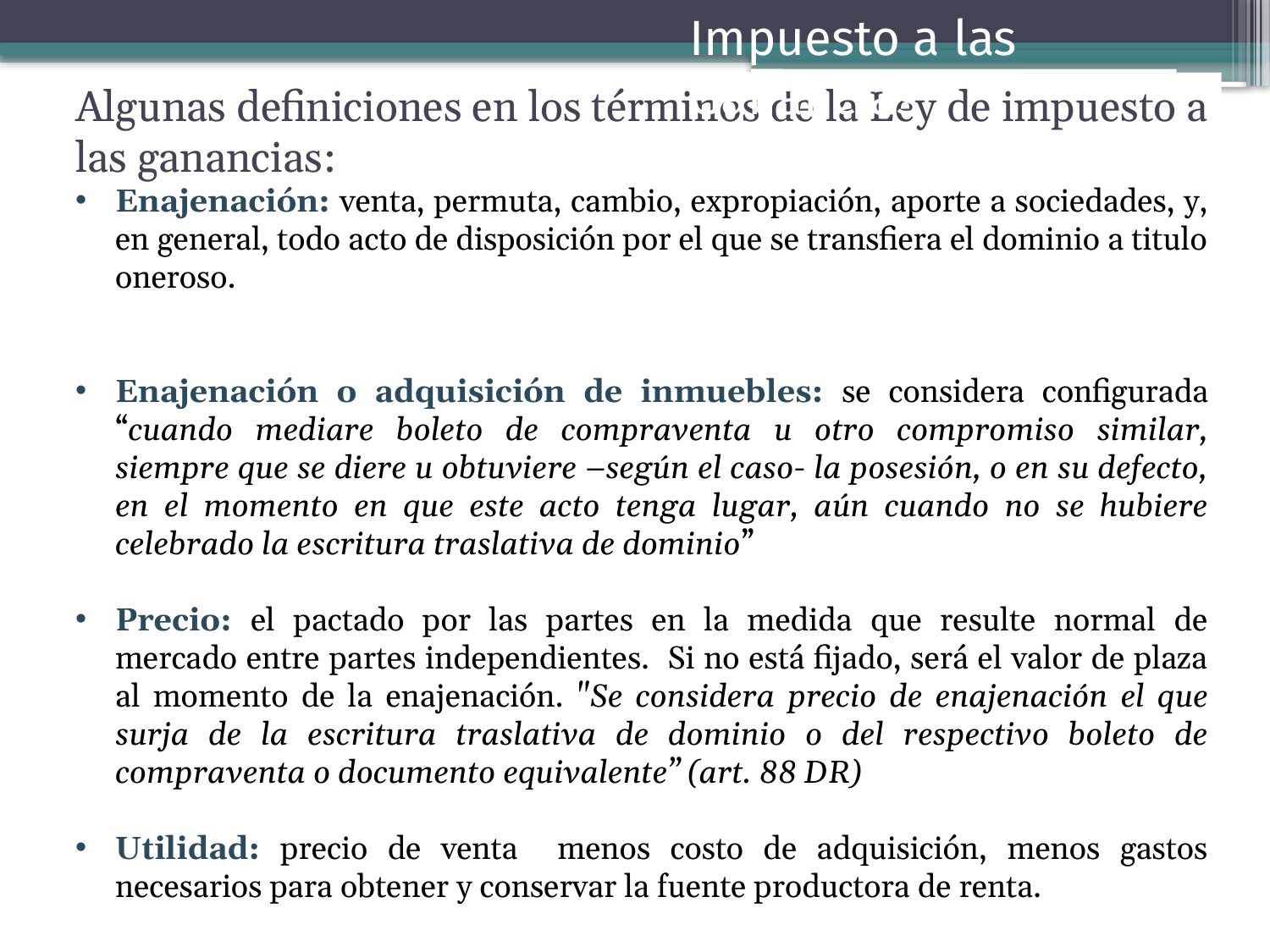

Impuesto a las Ganancias
Algunas definiciones en los términos de la Ley de impuesto a las ganancias:
Enajenación: venta, permuta, cambio, expropiación, aporte a sociedades, y, en general, todo acto de disposición por el que se transfiera el dominio a titulo oneroso.

Enajenación o adquisición de inmuebles: se considera configurada “cuando mediare boleto de compraventa u otro compromiso similar, siempre que se diere u obtuviere –según el caso- la posesión, o en su defecto, en el momento en que este acto tenga lugar, aún cuando no se hubiere celebrado la escritura traslativa de dominio”

Precio: el pactado por las partes en la medida que resulte normal de mercado entre partes independientes.  Si no está fijado, será el valor de plaza al momento de la enajenación. "Se considera precio de enajenación el que surja de la escritura traslativa de dominio o del respectivo boleto de compraventa o documento equivalente” (art. 88 DR)

Utilidad: precio de venta  menos costo de adquisición, menos gastos necesarios para obtener y conservar la fuente productora de renta.